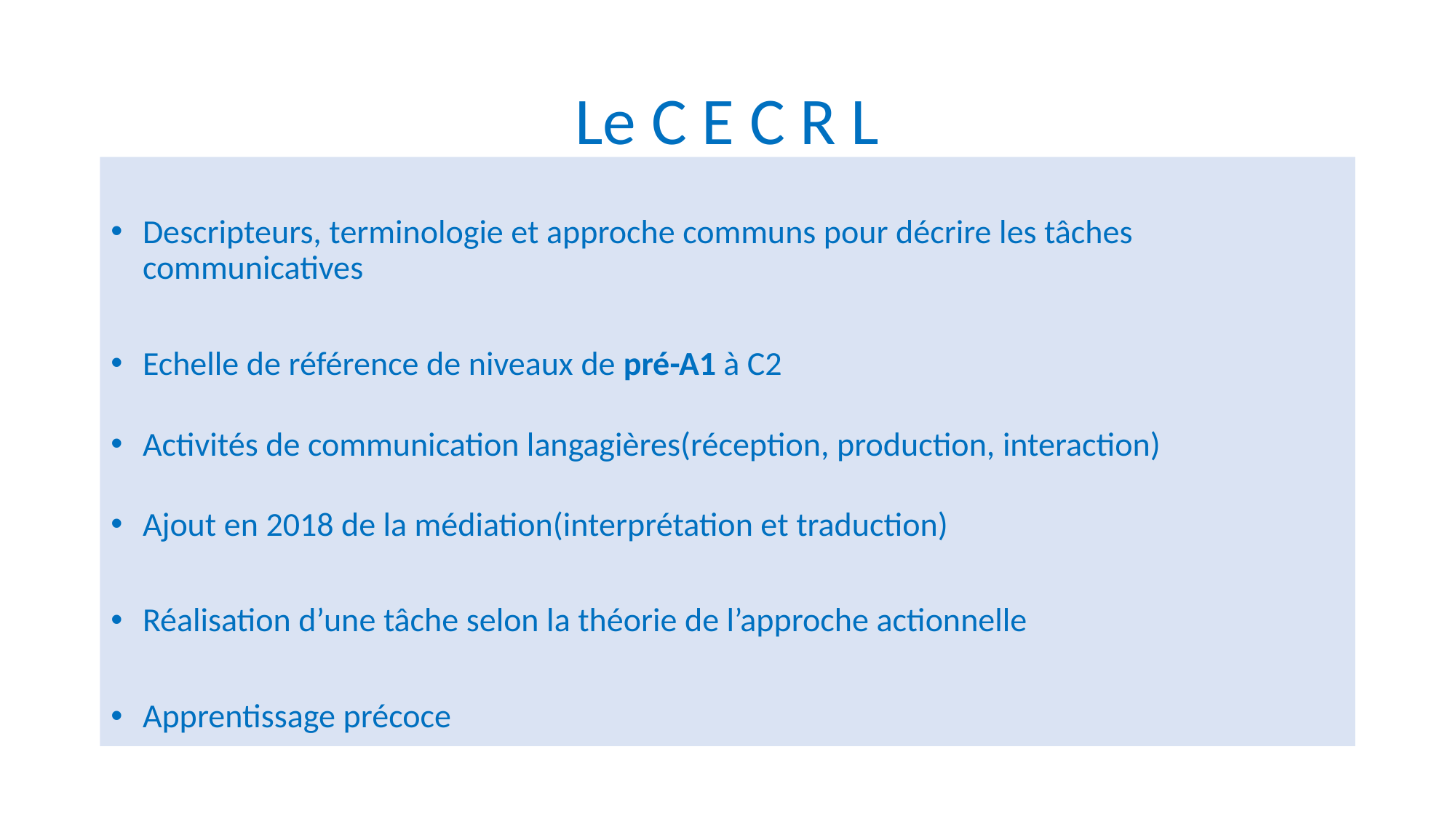

# Le C E C R L

Descripteurs, terminologie et approche communs pour décrire les tâches communicatives

Echelle de référence de niveaux de pré-A1 à C2
Activités de communication langagières(réception, production, interaction)
Ajout en 2018 de la médiation(interprétation et traduction)

Réalisation d’une tâche selon la théorie de l’approche actionnelle

Apprentissage précoce